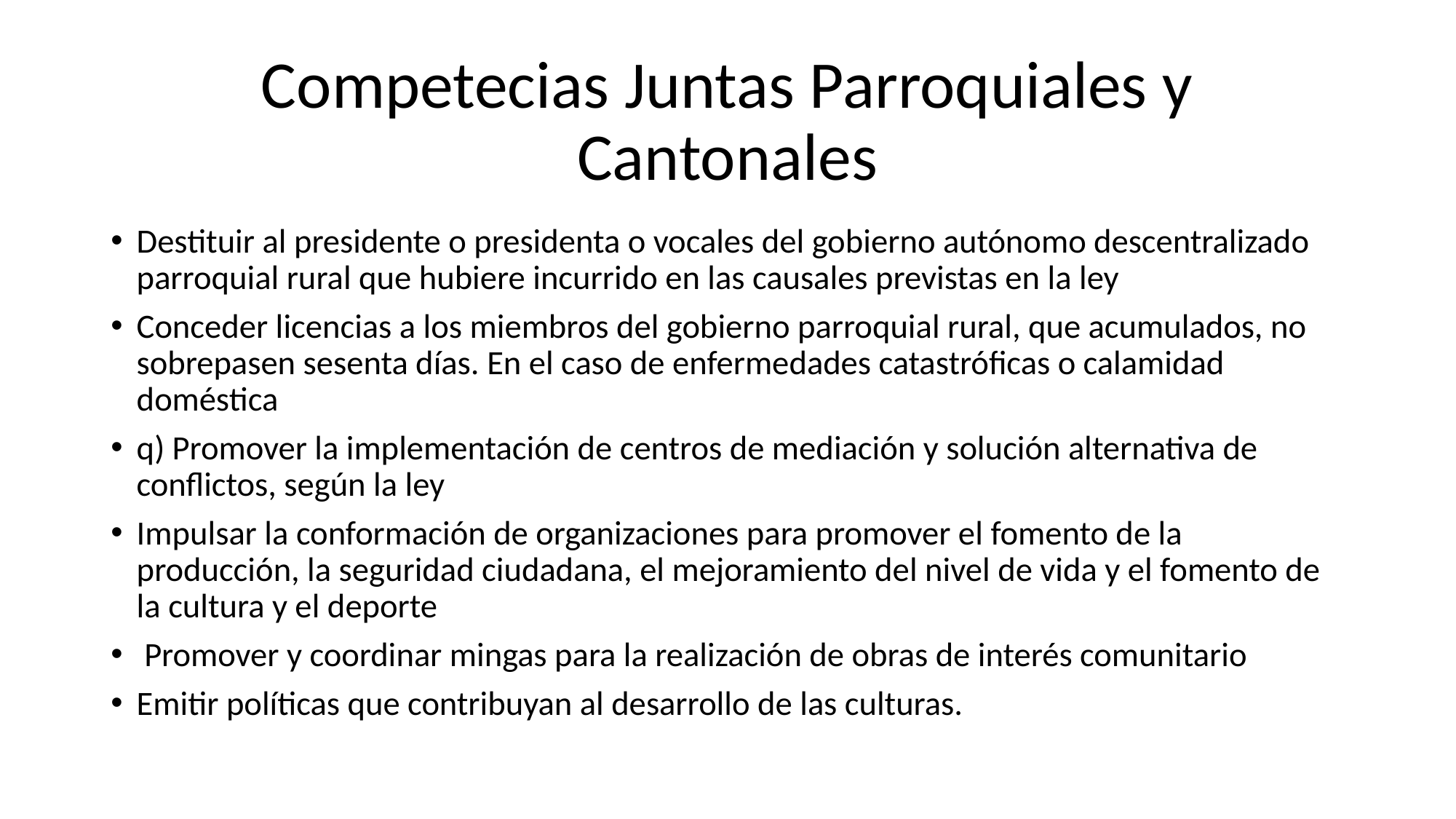

# Competecias Juntas Parroquiales y Cantonales
Destituir al presidente o presidenta o vocales del gobierno autónomo descentralizado parroquial rural que hubiere incurrido en las causales previstas en la ley
Conceder licencias a los miembros del gobierno parroquial rural, que acumulados, no sobrepasen sesenta días. En el caso de enfermedades catastróficas o calamidad doméstica
q) Promover la implementación de centros de mediación y solución alternativa de conflictos, según la ley
Impulsar la conformación de organizaciones para promover el fomento de la producción, la seguridad ciudadana, el mejoramiento del nivel de vida y el fomento de la cultura y el deporte
 Promover y coordinar mingas para la realización de obras de interés comunitario
Emitir políticas que contribuyan al desarrollo de las culturas.